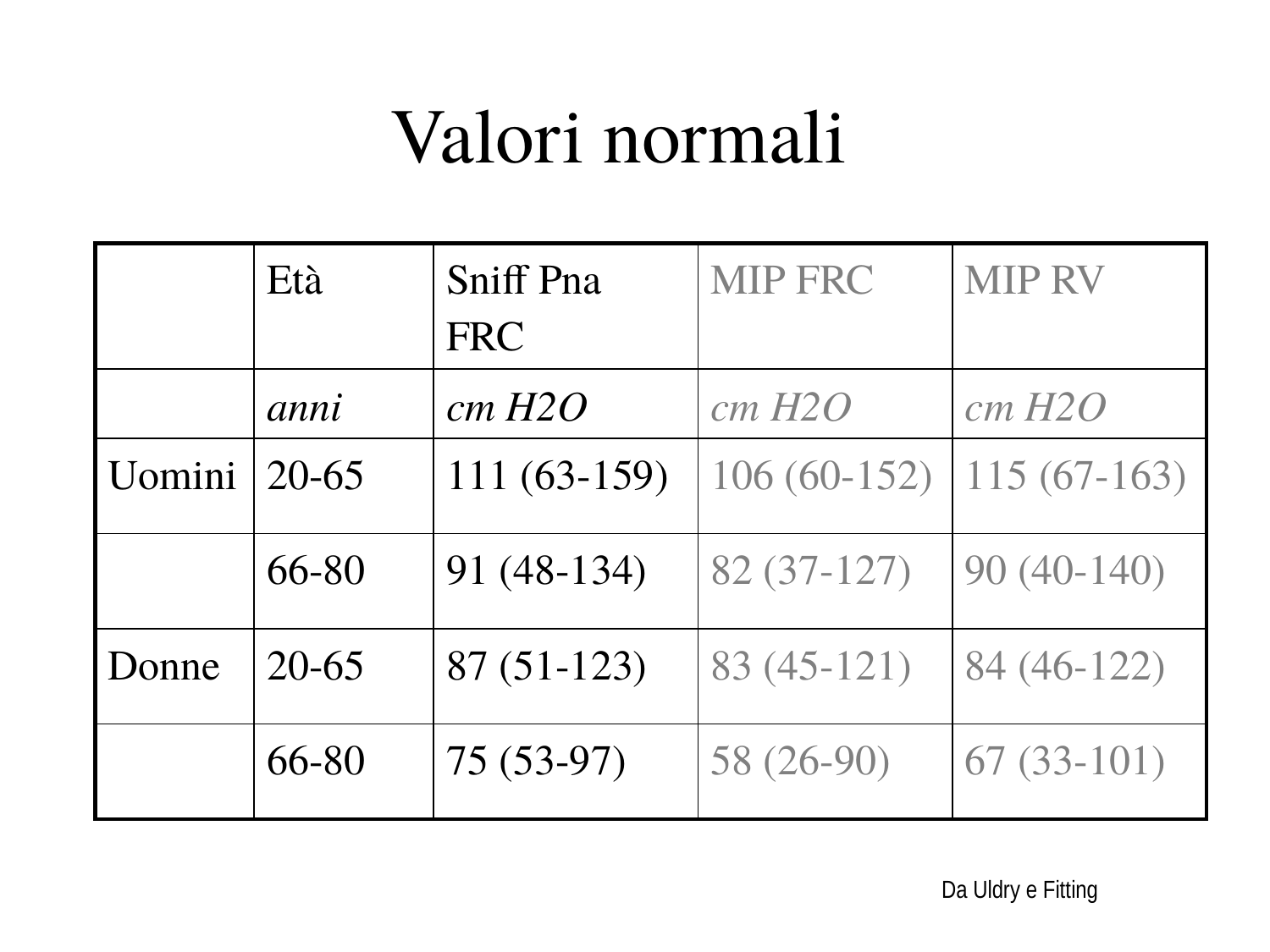

Valori normali
|  | Età | Sniff Pna FRC | MIP FRC | MIP RV |
| --- | --- | --- | --- | --- |
|  | anni | cm H2O | cm H2O | cm H2O |
| Uomini | 20-65 | 111 (63-159) | 106 (60-152) | 115 (67-163) |
|  | 66-80 | 91 (48-134) | 82 (37-127) | 90 (40-140) |
| Donne | 20-65 | 87 (51-123) | 83 (45-121) | 84 (46-122) |
|  | 66-80 | 75 (53-97) | 58 (26-90) | 67 (33-101) |
Da Uldry e Fitting